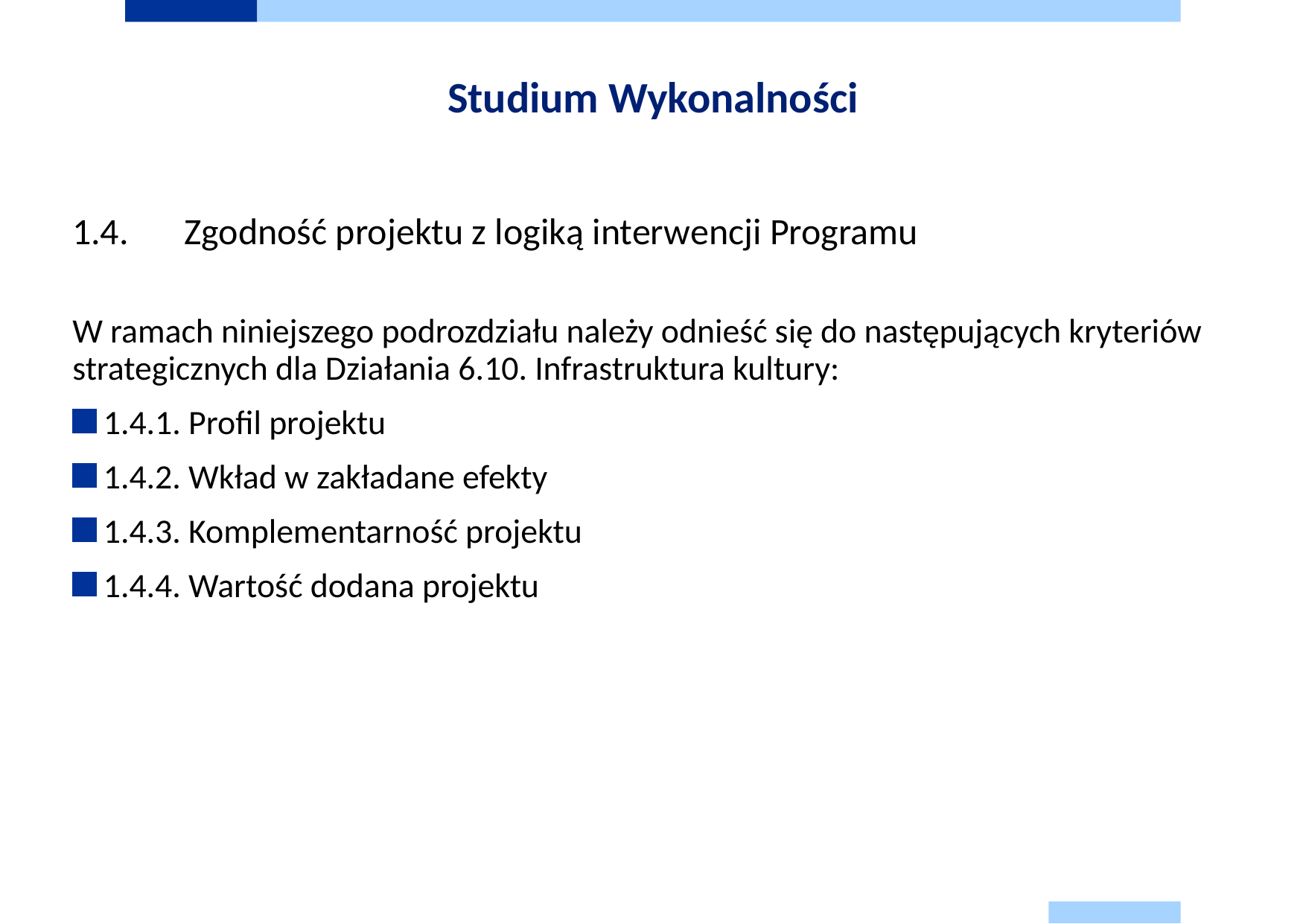

# Studium Wykonalności

1.4.	Zgodność projektu z logiką interwencji Programu

W ramach niniejszego podrozdziału należy odnieść się do następujących kryteriów strategicznych dla Działania 6.10. Infrastruktura kultury:
1.4.1. Profil projektu
1.4.2. Wkład w zakładane efekty
1.4.3. Komplementarność projektu
1.4.4. Wartość dodana projektu